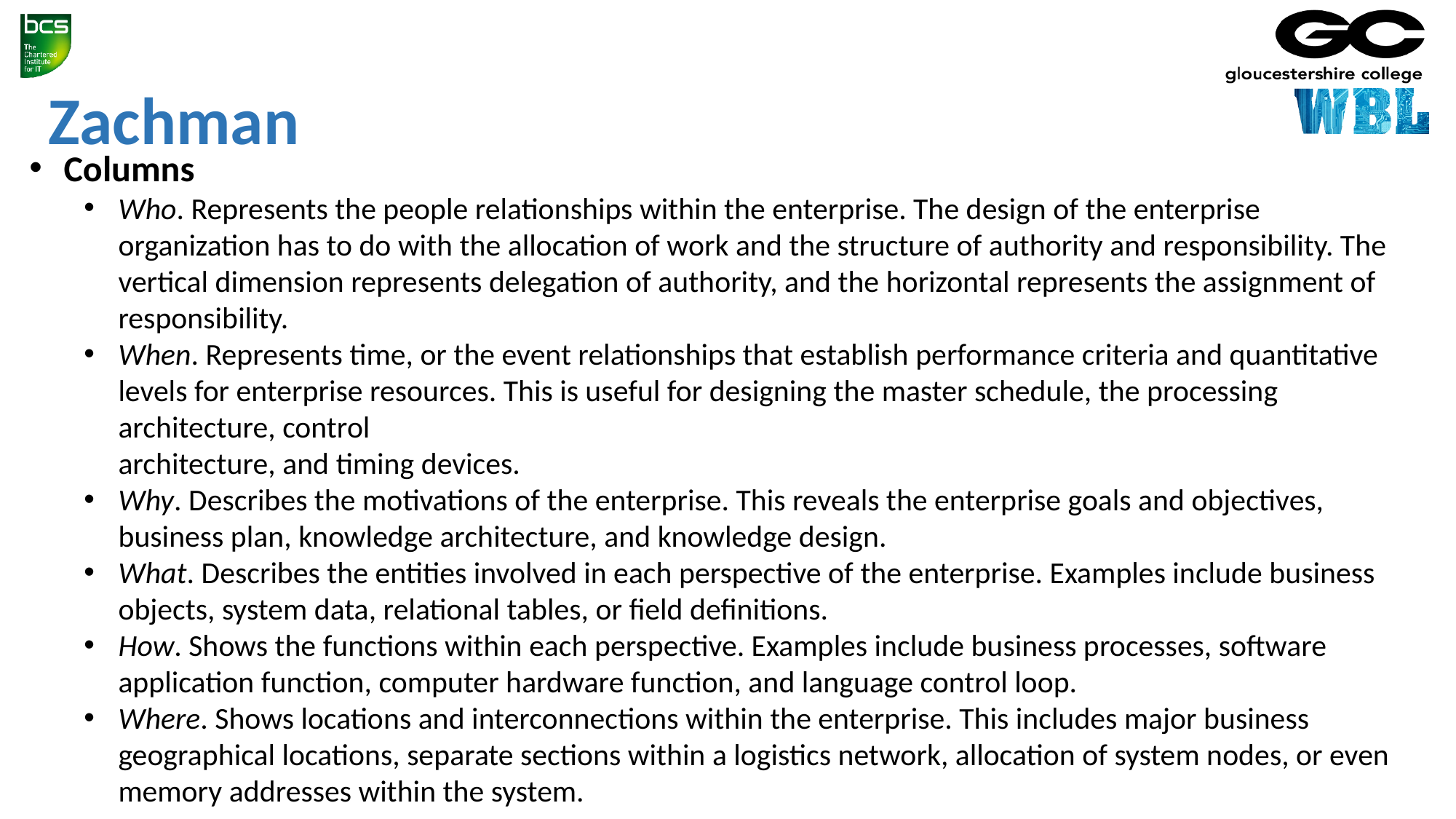

Zachman
Columns
Who. Represents the people relationships within the enterprise. The design of the enterprise
organization has to do with the allocation of work and the structure of authority and responsibility. The vertical dimension represents delegation of authority, and the horizontal represents the assignment of responsibility.
When. Represents time, or the event relationships that establish performance criteria and quantitative levels for enterprise resources. This is useful for designing the master schedule, the processing architecture, control
architecture, and timing devices.
Why. Describes the motivations of the enterprise. This reveals the enterprise goals and objectives, business plan, knowledge architecture, and knowledge design.
What. Describes the entities involved in each perspective of the enterprise. Examples include business objects, system data, relational tables, or field definitions.
How. Shows the functions within each perspective. Examples include business processes, software application function, computer hardware function, and language control loop.
Where. Shows locations and interconnections within the enterprise. This includes major business geographical locations, separate sections within a logistics network, allocation of system nodes, or even memory addresses within the system.